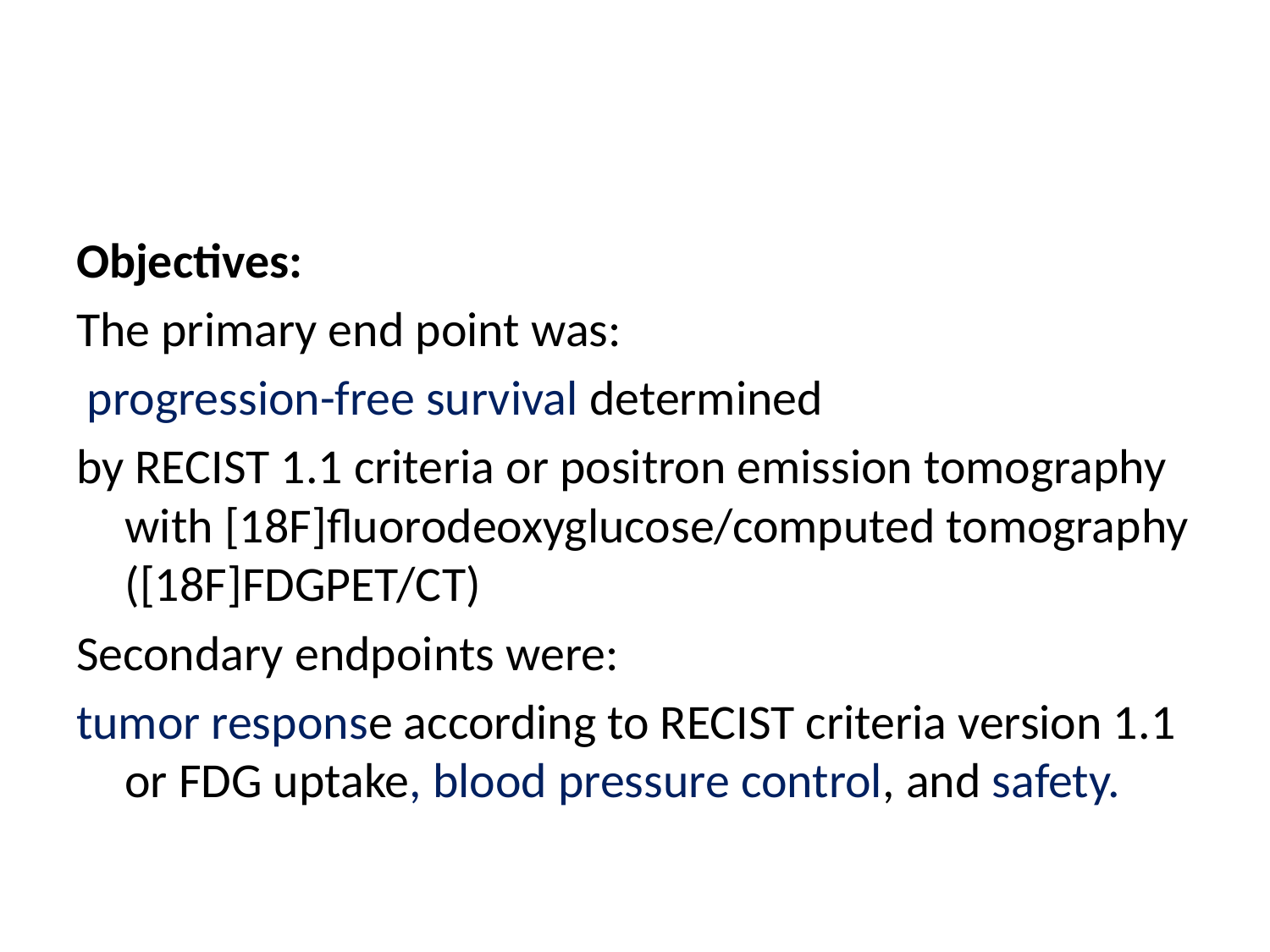

#
Objectives:
The primary end point was:
 progression-free survival determined
by RECIST 1.1 criteria or positron emission tomography with [18F]fluorodeoxyglucose/computed tomography ([18F]FDGPET/CT)
Secondary endpoints were:
tumor response according to RECIST criteria version 1.1 or FDG uptake, blood pressure control, and safety.